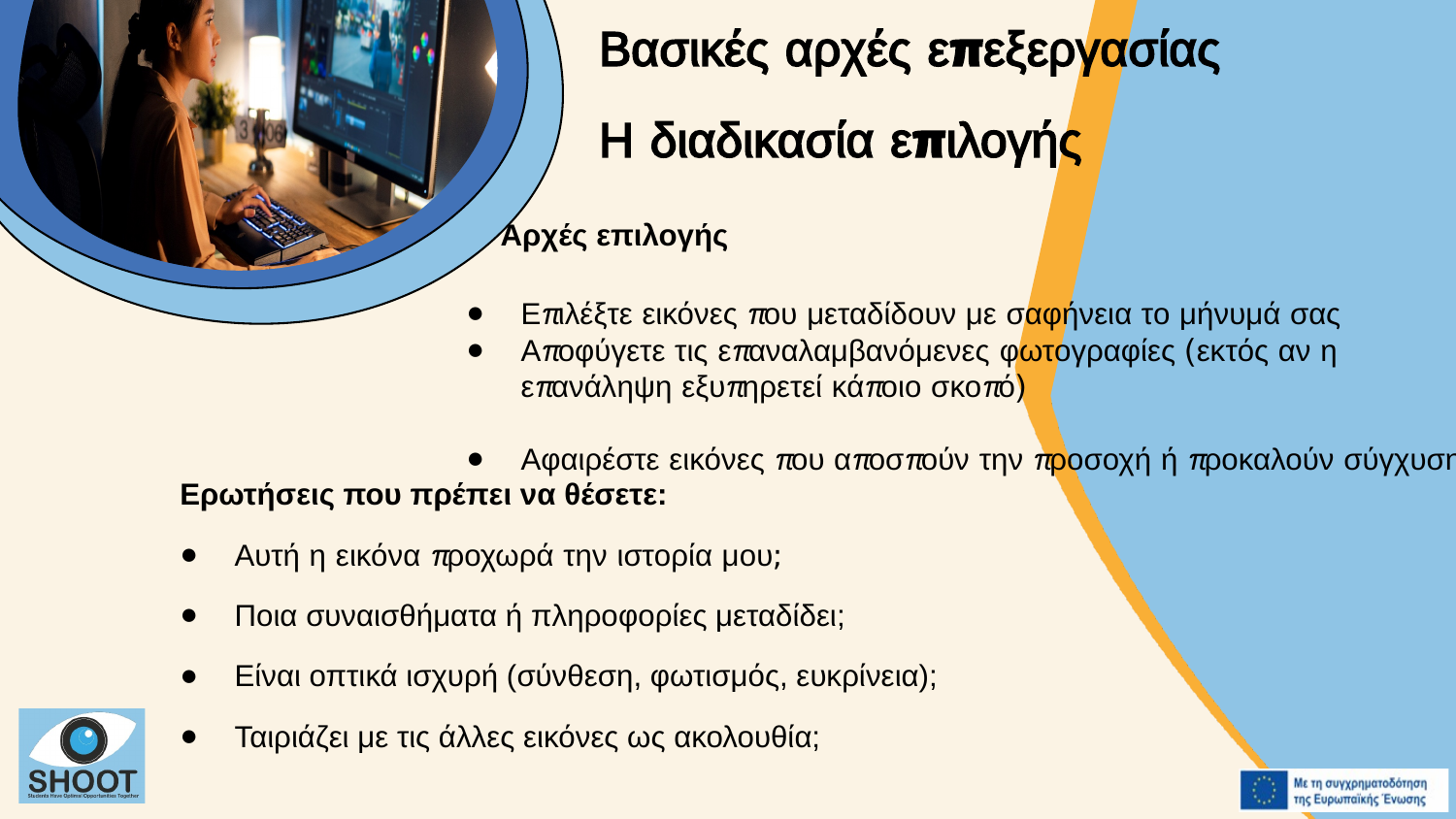

Βασικές αρχές επεξεργασίας
Η διαδικασία επιλογής
    Αρχές επιλογής
Επιλέξτε εικόνες που μεταδίδουν με σαφήνεια το μήνυμά σας
Αποφύγετε τις επαναλαμβανόμενες φωτογραφίες (εκτός αν η
επανάληψη εξυπηρετεί κάποιο σκοπό)
Αφαιρέστε εικόνες που αποσπούν την προσοχή ή προκαλούν σύγχυση
Ερωτήσεις που πρέπει να θέσετε:
Αυτή η εικόνα προχωρά την ιστορία μου;
Ποια συναισθήματα ή πληροφορίες μεταδίδει;
Είναι οπτικά ισχυρή (σύνθεση, φωτισμός, ευκρίνεια);
Ταιριάζει με τις άλλες εικόνες ως ακολουθία;